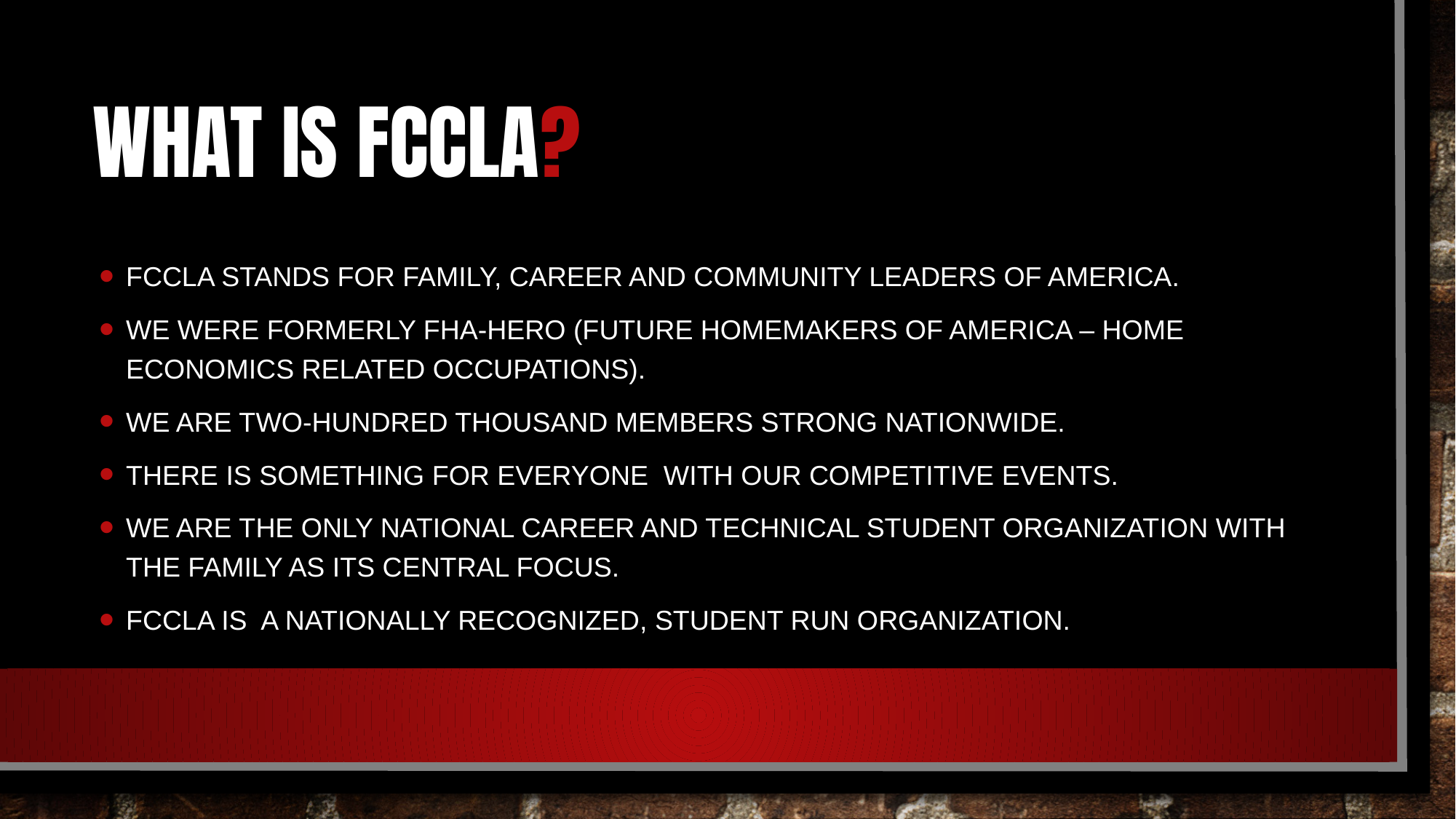

# What IS FCCLA?
FCCLA STANDS FOR FAMILY, CAREER AND COMMUNITY LEADERS OF AMERICA.
WE WERE FORMERLY FHA-HERO (FUTURE HOMEMAKERS OF AMERICA – HOME ECONOMICS RELATED OCCUPATIONS).
WE ARE TWO-HUNDRED THOUSAND MEMBERS STRONG NATIONWIDE.
There IS SOMETHING FOR EVERYONE  WITH OUR Competitive EVENTs.
WE ARE the only national Career and Technical Student Organization with the family as its central focus.
FCCLA IS  a nationally recognized, student run organization.